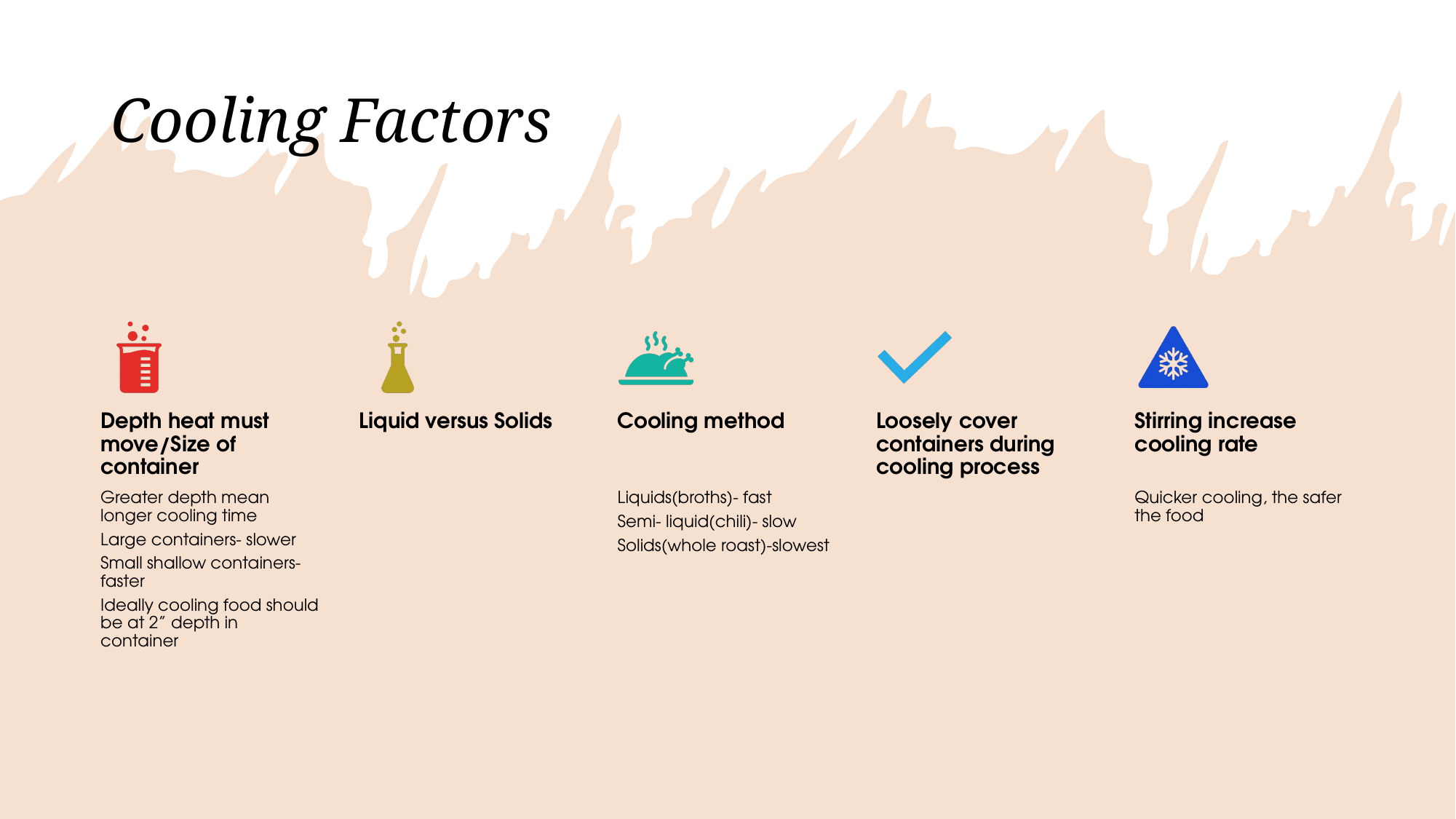

# Cooling Factors

Depth heat must move/Size of container
Greater depth mean longer cooling time
Large containers- slower
Small shallow containers-faster
Ideally cooling food should be at 2” depth in container
Liquid versus Solids
Cooling method
Liquids(broths)- fast
Semi- liquid(chili)- slow
Solids(whole roast)-slowest
Loosely cover containers during cooling process
Stirring increase cooling rate
Quicker cooling, the safer the food